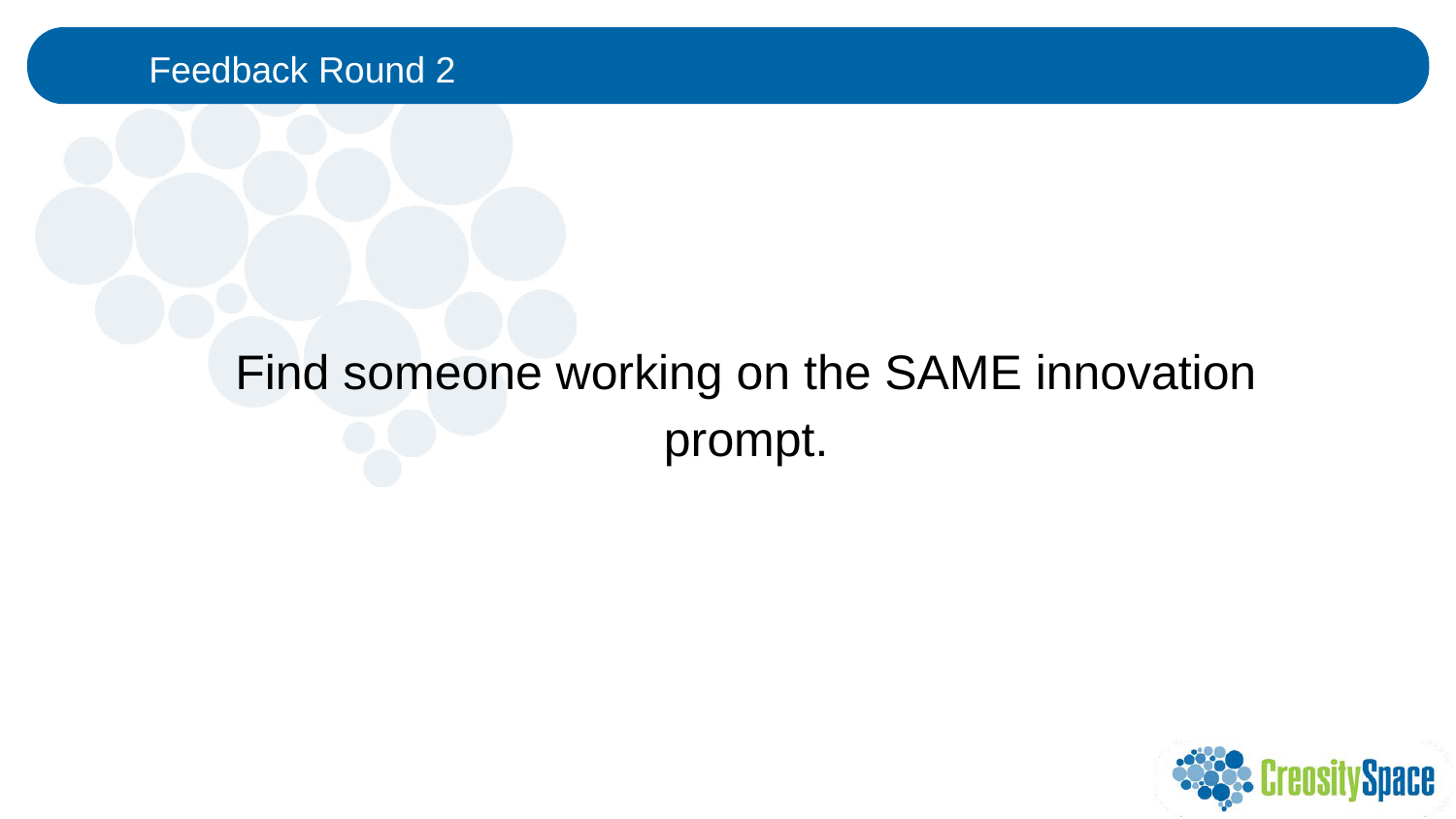

# Feedback Round 2

Find someone working on the SAME innovation prompt.